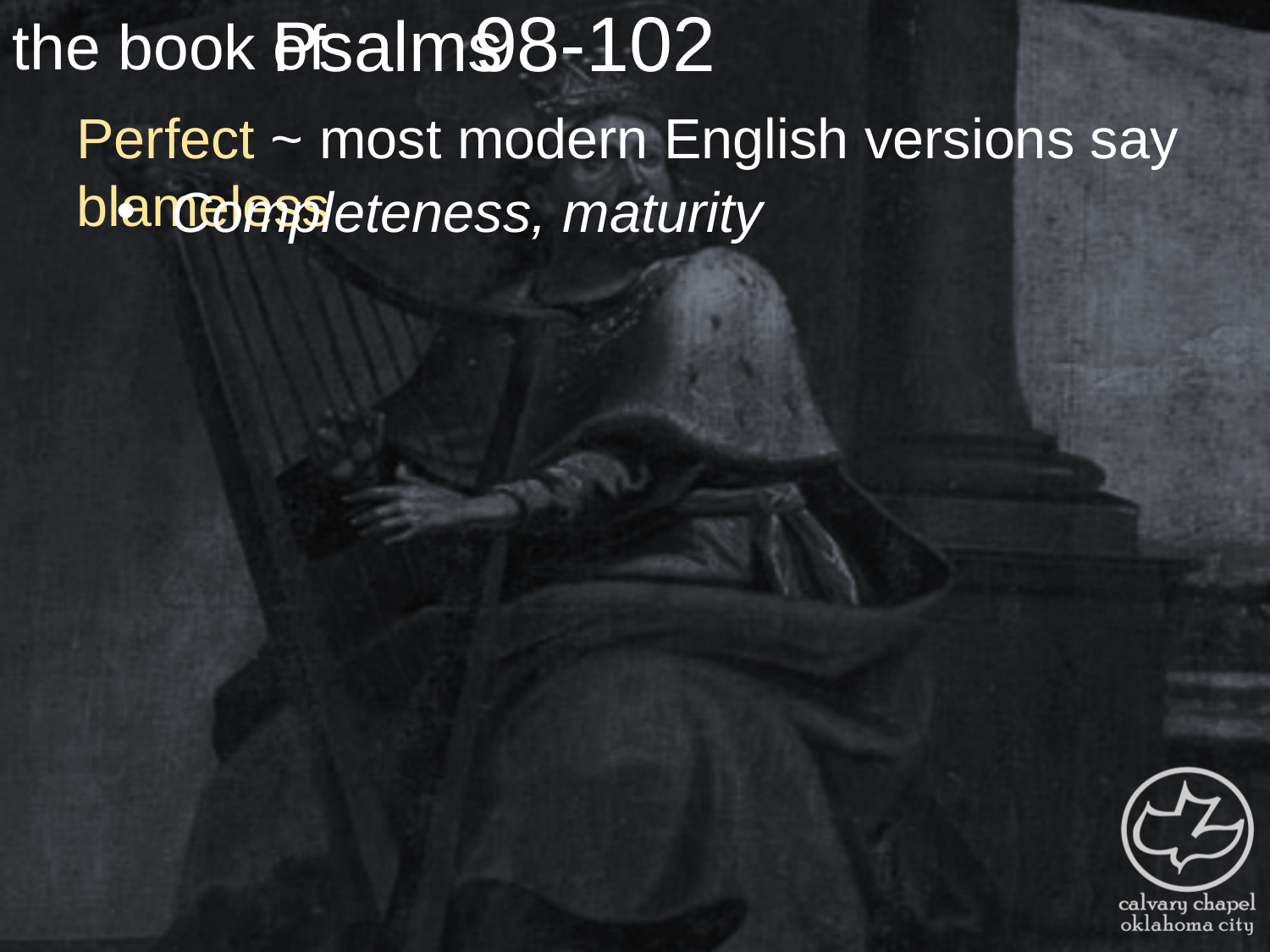

the book of
98-102
Psalms
Perfect ~ most modern English versions say blameless
 Completeness, maturity